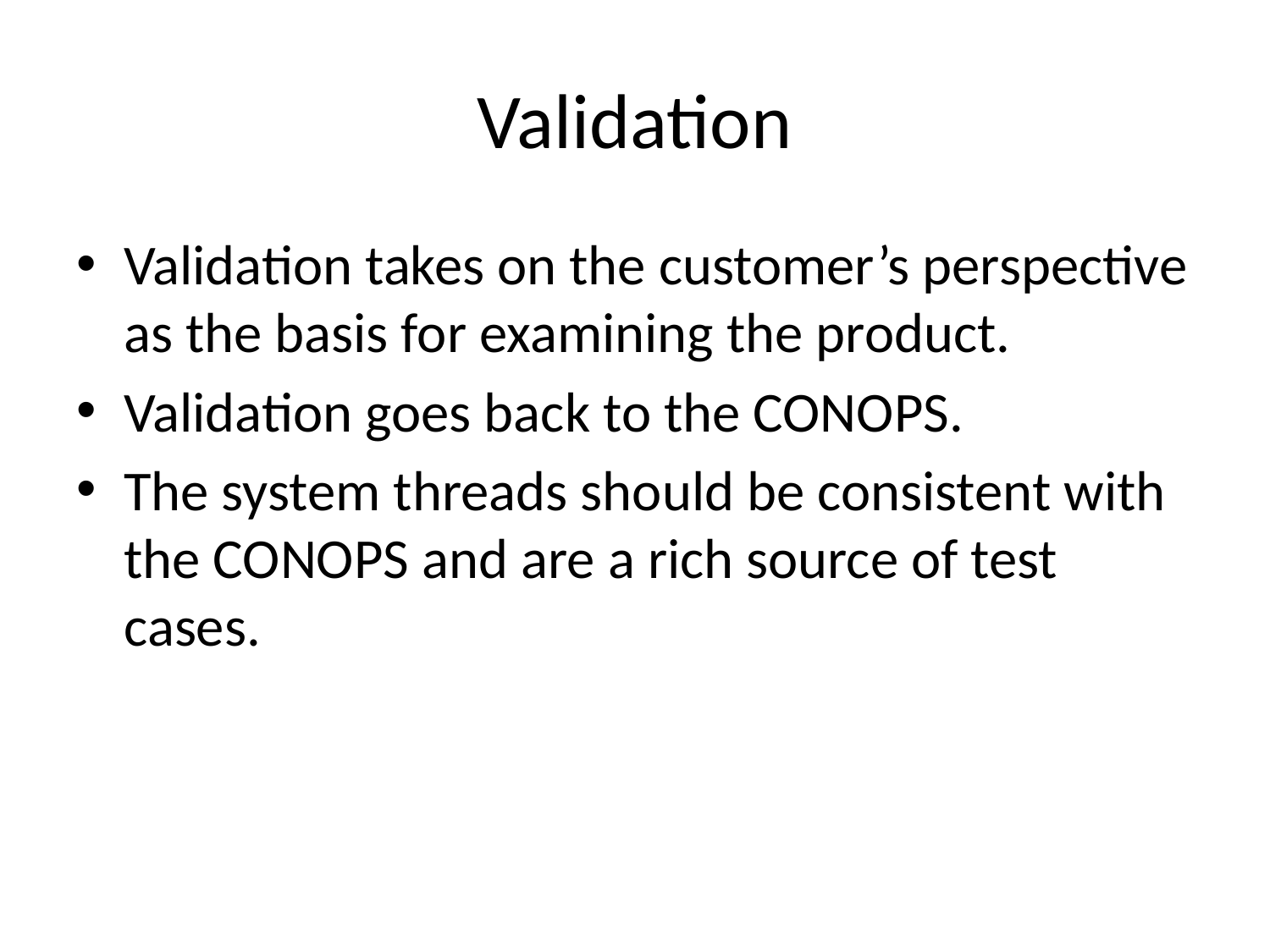

# Validation
Validation takes on the customer’s perspective as the basis for examining the product.
Validation goes back to the CONOPS.
The system threads should be consistent with the CONOPS and are a rich source of test cases.